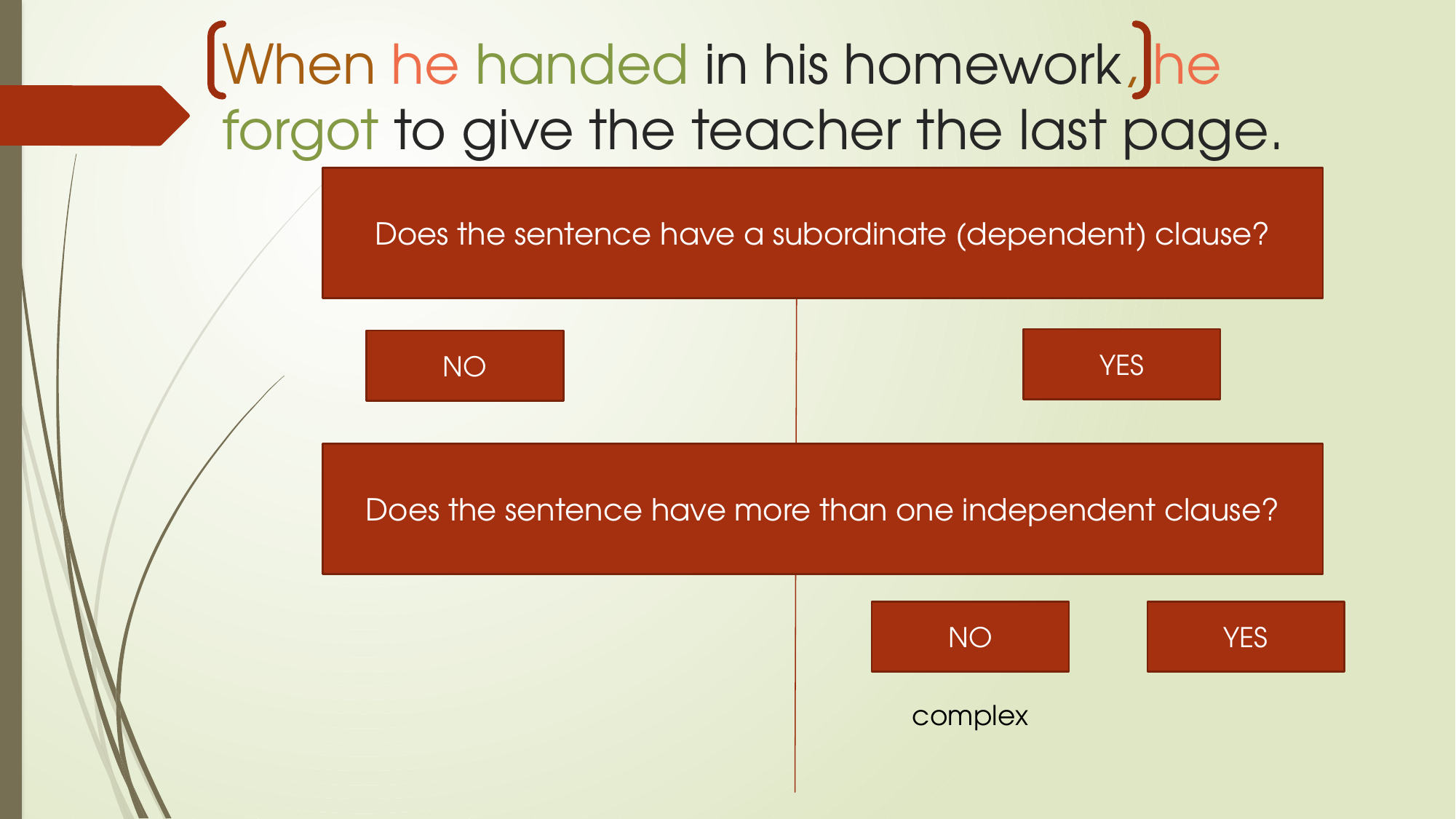

# When he handed in his homework, he forgot to give the teacher the last page.

Does the sentence have a subordinate (dependent) clause?
YES
NO
Does the sentence have more than one independent clause?
YES
NO
complex